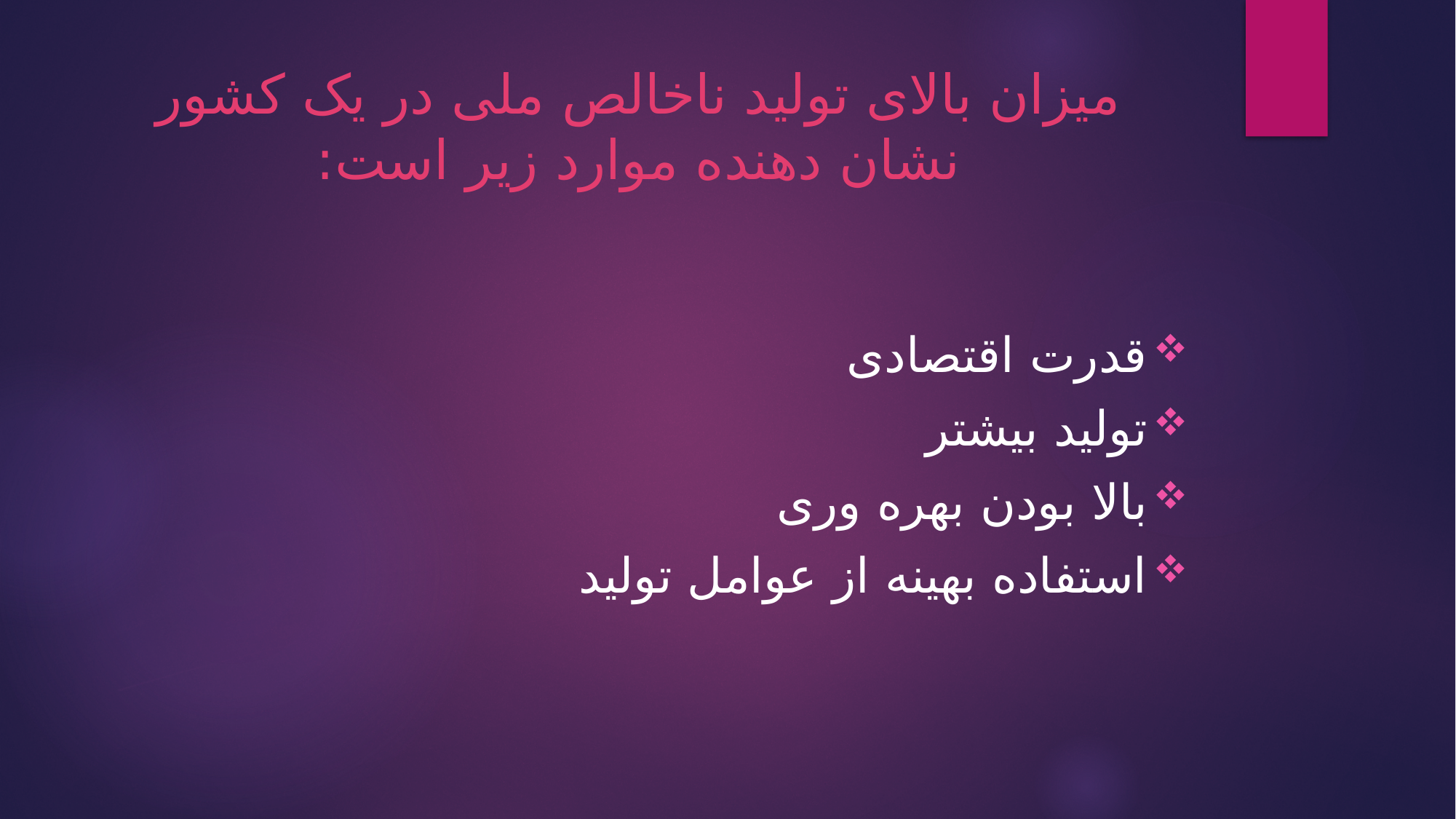

# میزان بالای تولید ناخالص ملی در یک کشور نشان دهنده موارد زیر است:

قدرت اقتصادی
تولید بیشتر
بالا بودن بهره وری
استفاده بهینه از عوامل تولید